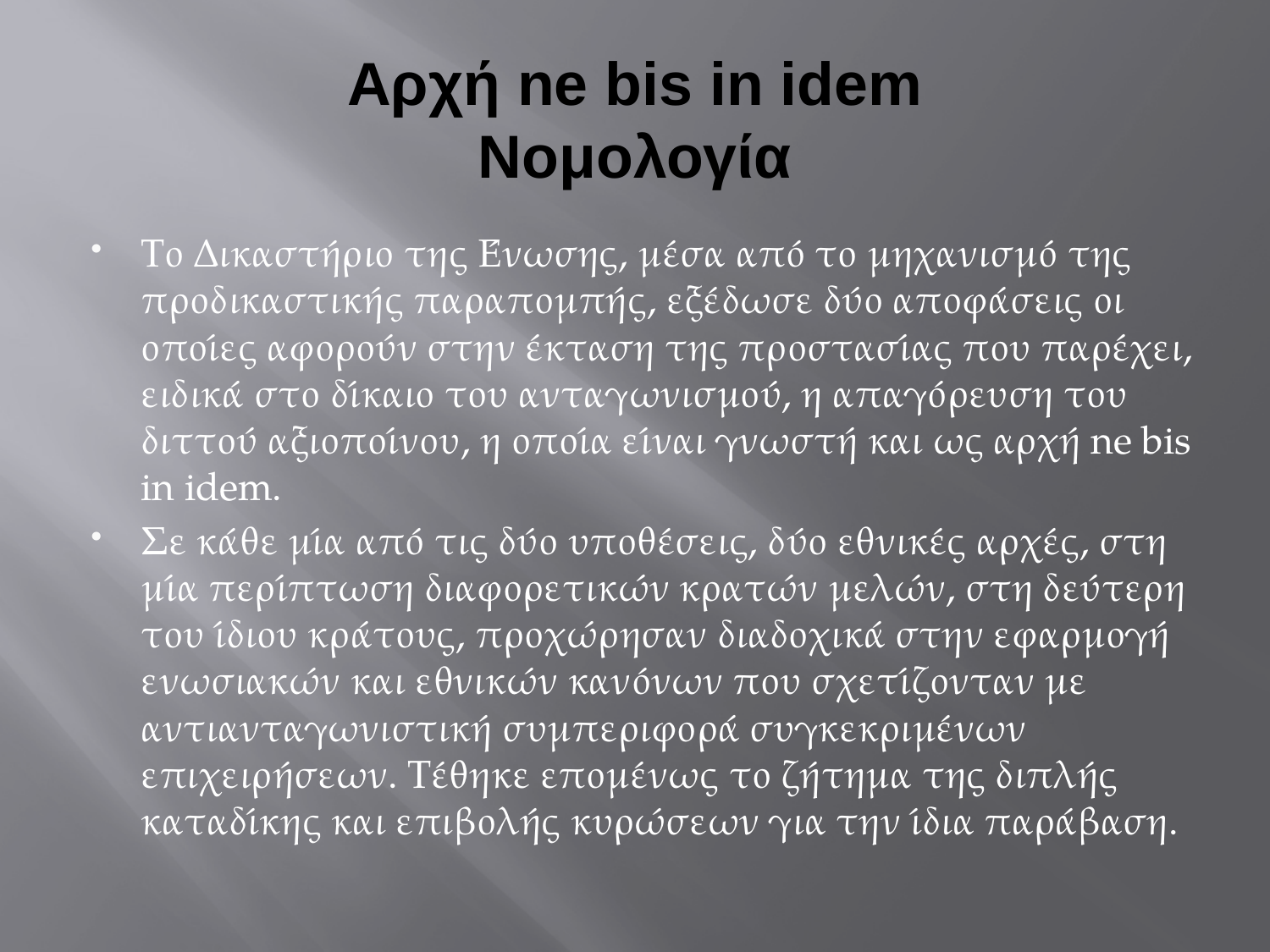

# Aρχή ne bis in idem Νομολογία
Το Δικαστήριο της Ένωσης, μέσα από το μηχανισμό της προδικαστικής παραπομπής, εξέδωσε δύο αποφάσεις οι οποίες αφορούν στην έκταση της προστασίας που παρέχει, ειδικά στο δίκαιο του ανταγωνισμού, η απαγόρευση του διττού αξιοποίνου, η οποία είναι γνωστή και ως αρχή ne bis in idem.
Σε κάθε μία από τις δύο υποθέσεις, δύο εθνικές αρχές, στη μία περίπτωση διαφορετικών κρατών μελών, στη δεύτερη του ίδιου κράτους, προχώρησαν διαδοχικά στην εφαρμογή ενωσιακών και εθνικών κανόνων που σχετίζονταν με αντιανταγωνιστική συμπεριφορά συγκεκριμένων επιχειρήσεων. Τέθηκε επομένως το ζήτημα της διπλής καταδίκης και επιβολής κυρώσεων για την ίδια παράβαση.